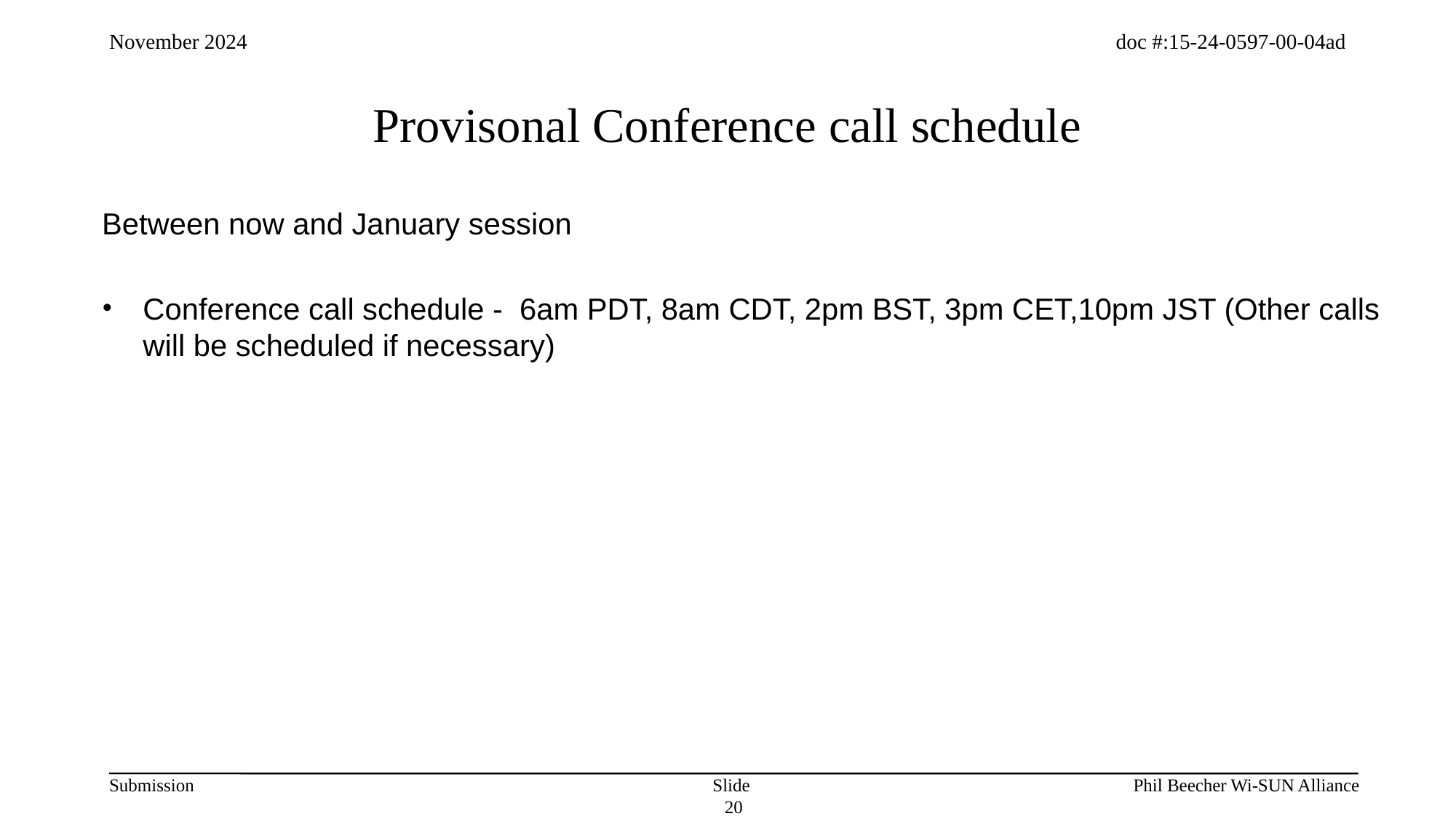

# Provisonal Conference call schedule

Between now and January session

Conference call schedule -  6am PDT, 8am CDT, 2pm BST, 3pm CET,10pm JST (Other calls will be scheduled if necessary)

Slide 20
Phil Beecher Wi-SUN Alliance